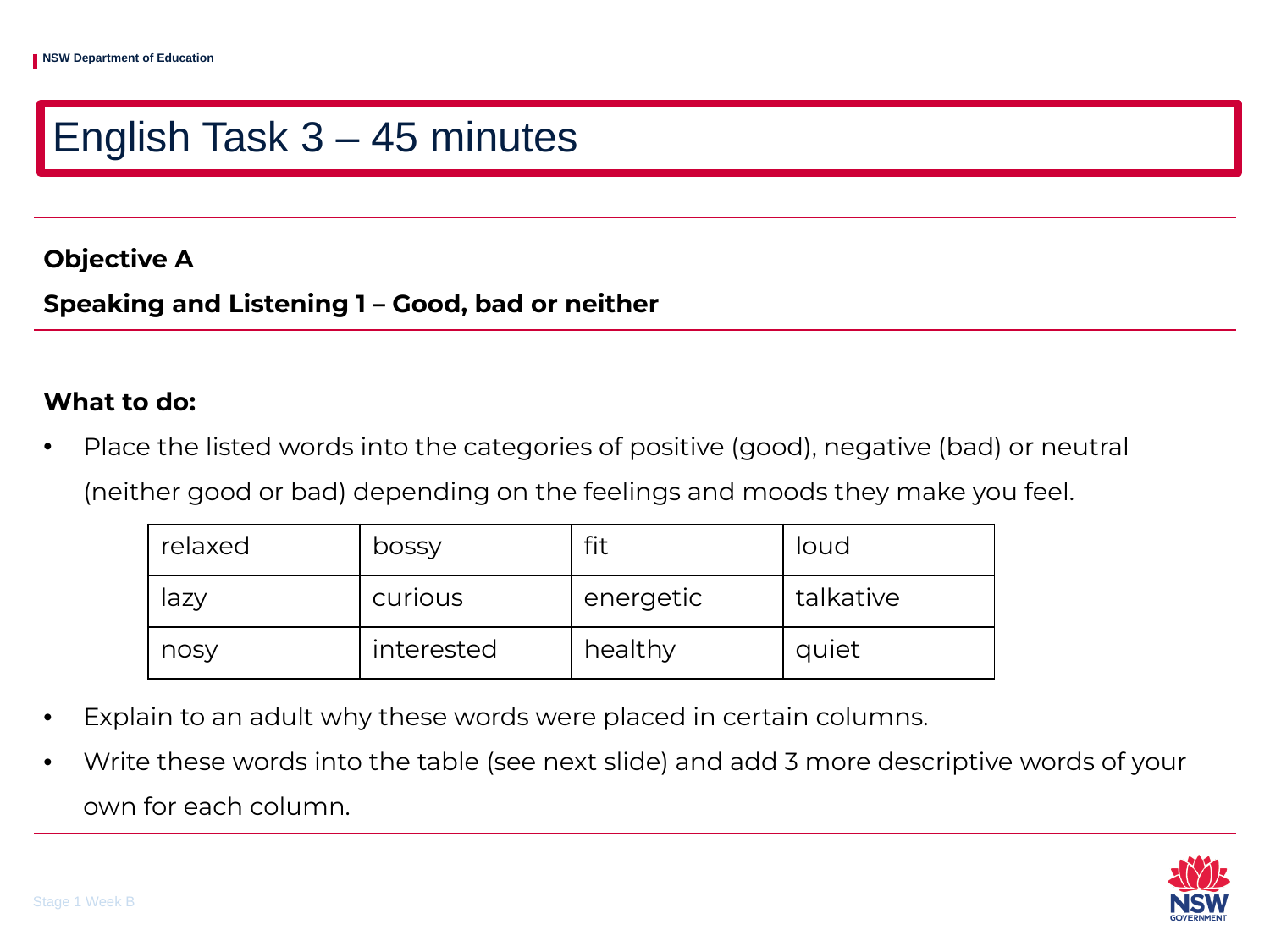

# English Task 3 – 45 minutes
| Objective A Speaking and Listening 1 – Good, bad or neither |
| --- |
| What to do: Place the listed words into the categories of positive (good), negative (bad) or neutral (neither good or bad) depending on the feelings and moods they make you feel. Explain to an adult why these words were placed in certain columns. Write these words into the table (see next slide) and add 3 more descriptive words of your own for each column. |
| relaxed | bossy | fit | loud |
| --- | --- | --- | --- |
| lazy | curious | energetic | talkative |
| nosy | interested | healthy | quiet |
Stage 1 Week B